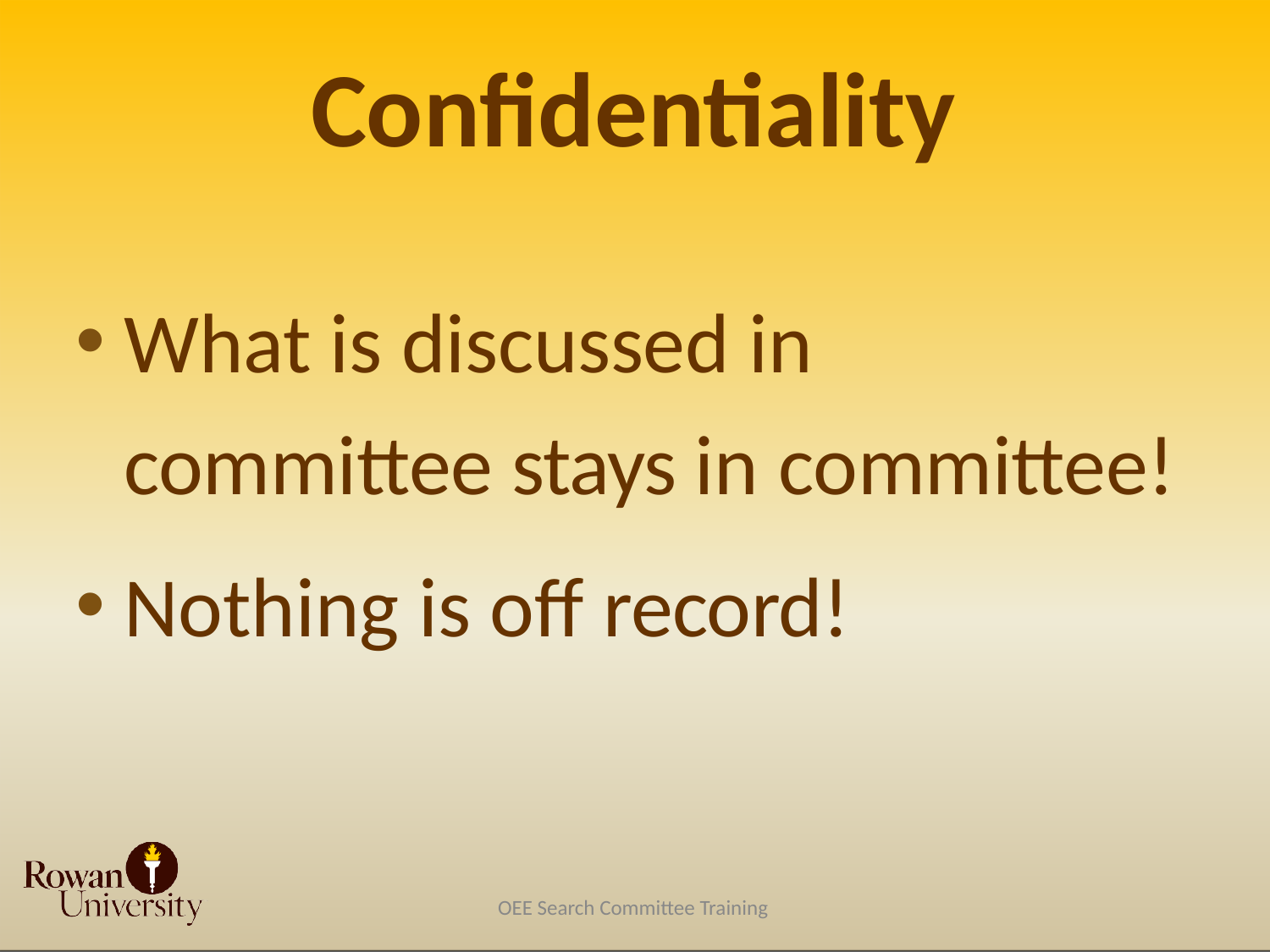

# Confidentiality
What is discussed in  committee stays in committee!
Nothing is off record!

OEE Search Committee Training